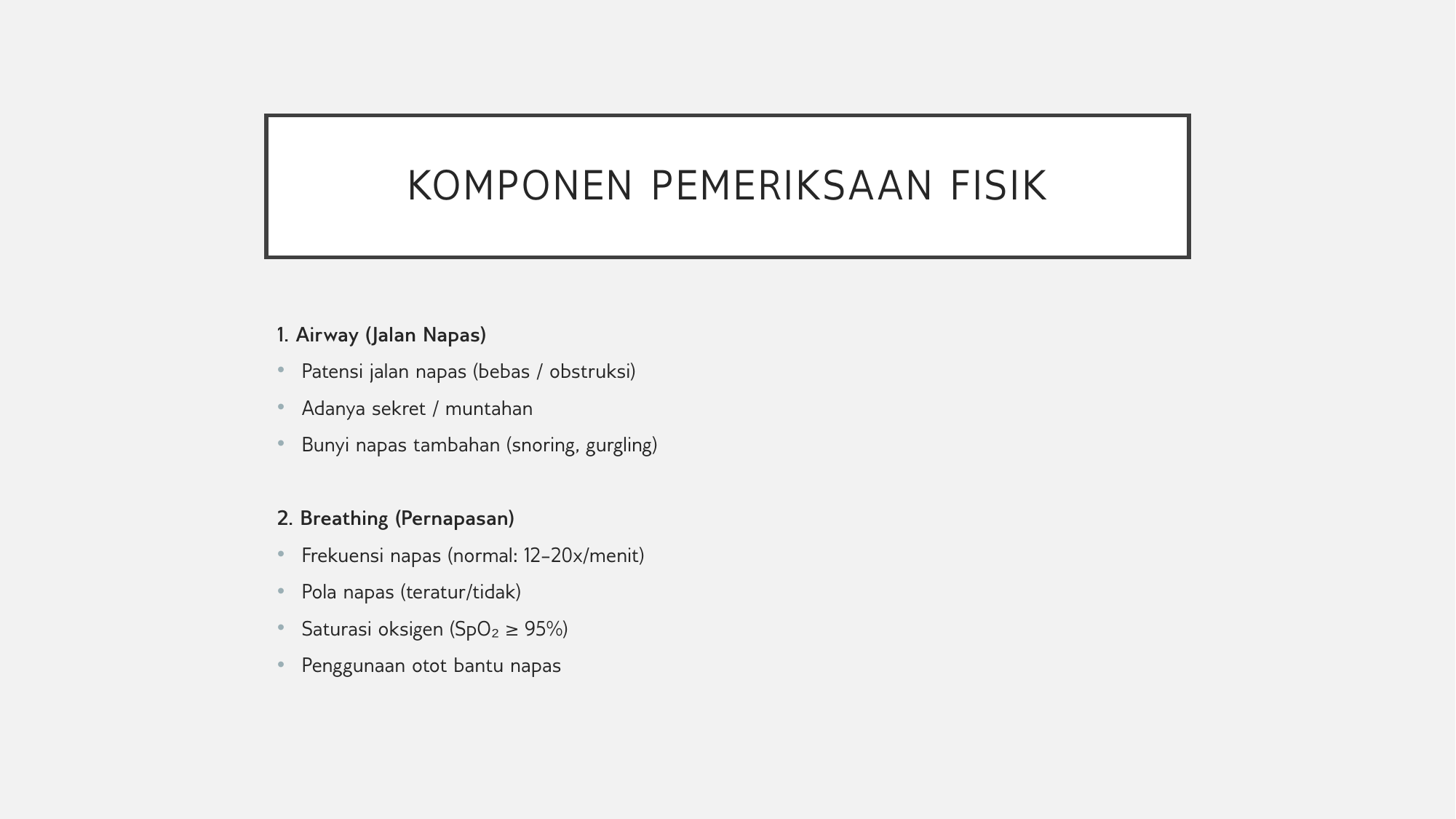

# Komponen Pemeriksaan Fisik
1. Airway (Jalan Napas)
Patensi jalan napas (bebas / obstruksi)
Adanya sekret / muntahan
Bunyi napas tambahan (snoring, gurgling)

2. Breathing (Pernapasan)
Frekuensi napas (normal: 12–20x/menit)
Pola napas (teratur/tidak)
Saturasi oksigen (SpO₂ ≥ 95%)
Penggunaan otot bantu napas